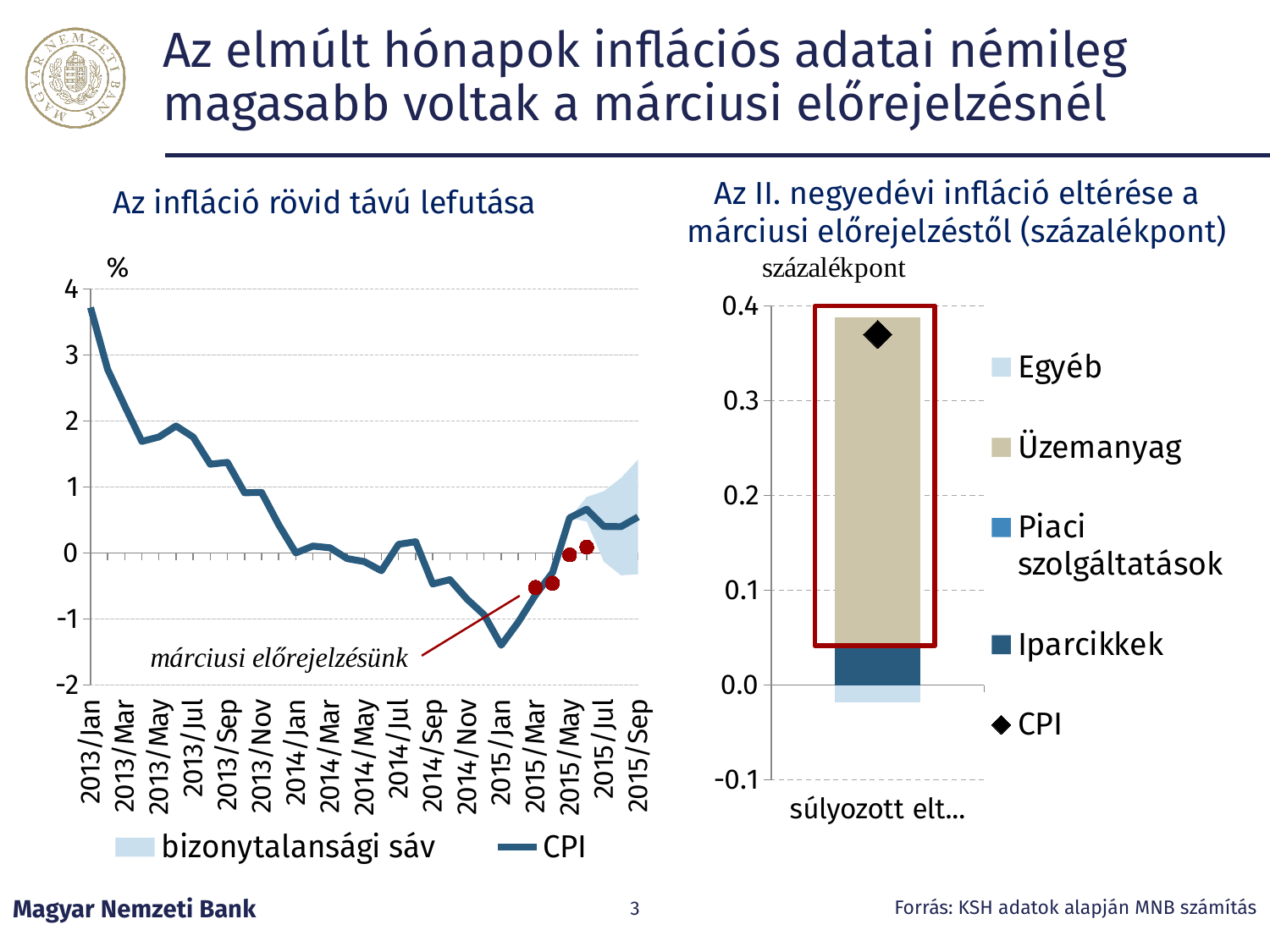

# Az elmúlt hónapok inflációs adatai némileg magasabb voltak a márciusi előrejelzésnél
Az II. negyedévi infláció eltérése a márciusi előrejelzéstől (százalékpont)
Az infláció rövid távú lefutása

[unsupported chart]

### Chart

| Category | Iparcikkek | Piaci szolgáltatások | Üzemanyag | Egyéb | CPI |
|---|---|---|---|---|---|
| súlyozott eltérés Q2-ben | 0.03990155812344271 | 0.0024265759470247015 | 0.3459540592347652 | -0.018172665238889094 | 0.3701095280663435 |
Forrás: KSH adatok alapján MNB számítás
Magyar Nemzeti Bank
3